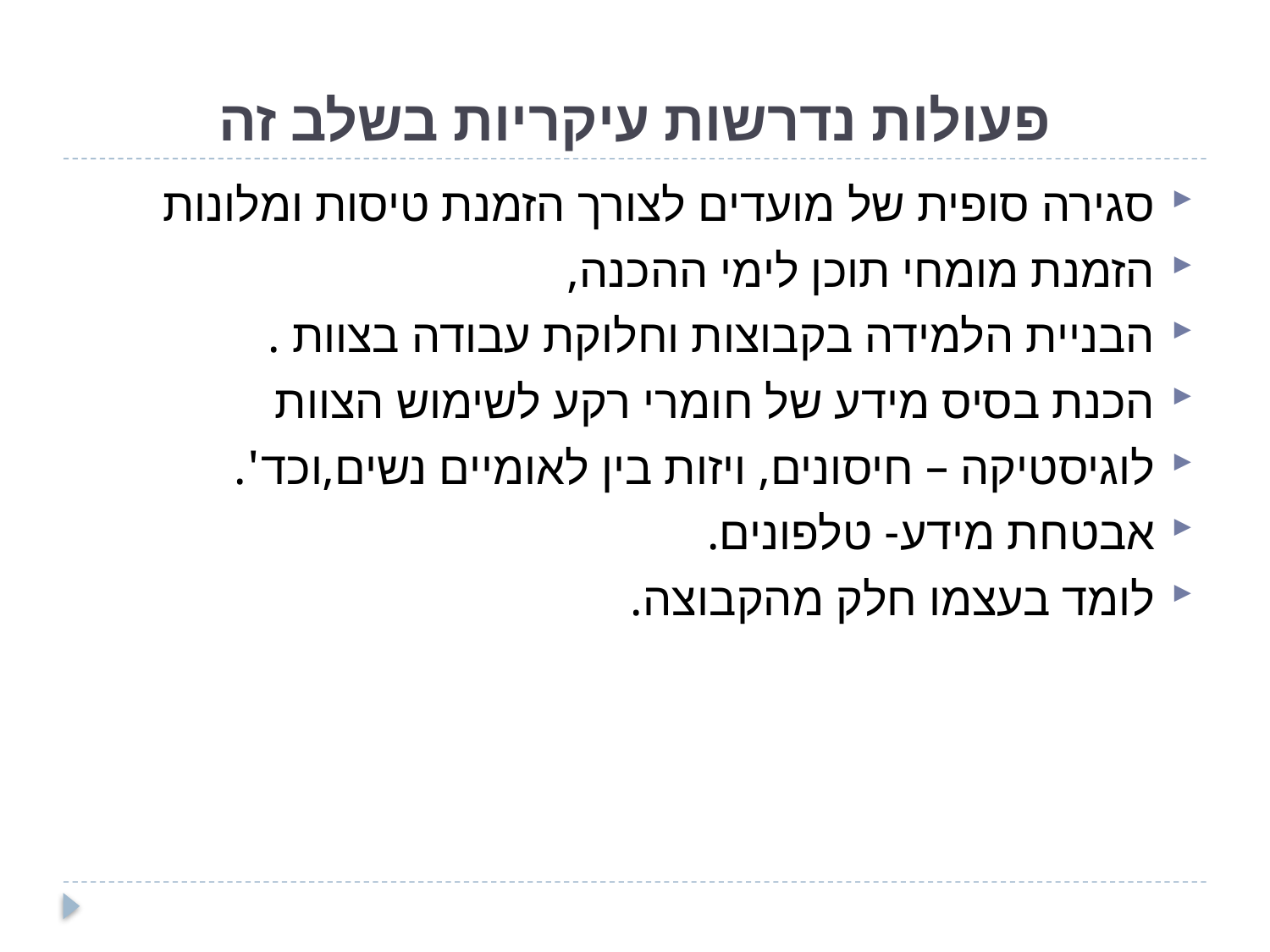

# פעולות נדרשות עיקריות בשלב זה
סגירה סופית של מועדים לצורך הזמנת טיסות ומלונות
הזמנת מומחי תוכן לימי ההכנה,
הבניית הלמידה בקבוצות וחלוקת עבודה בצוות .
הכנת בסיס מידע של חומרי רקע לשימוש הצוות
לוגיסטיקה – חיסונים, ויזות בין לאומיים נשים,וכד'.
אבטחת מידע- טלפונים.
לומד בעצמו חלק מהקבוצה.